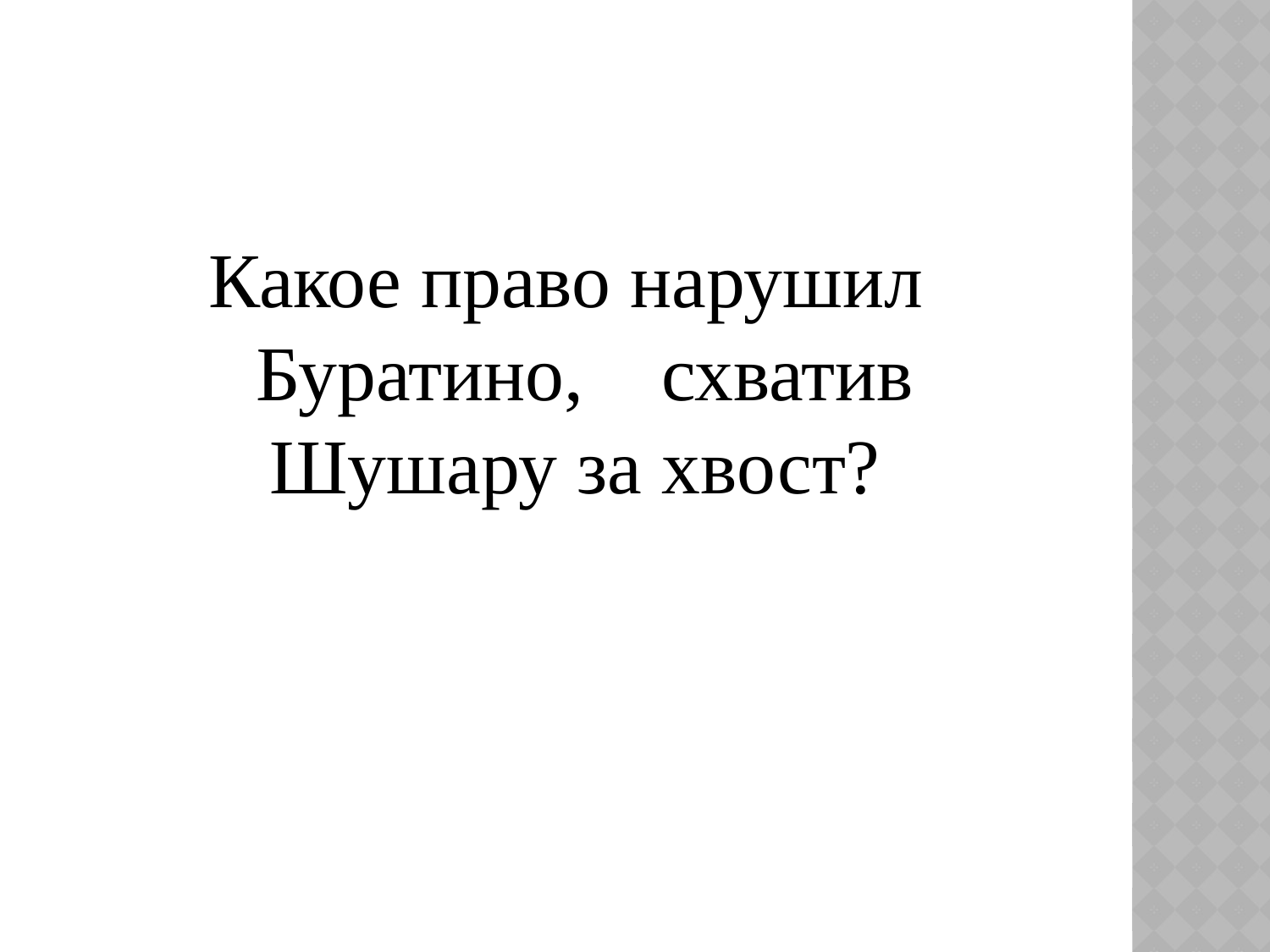

#
Какое право нарушил Буратино,    схватив Шушару за хвост?